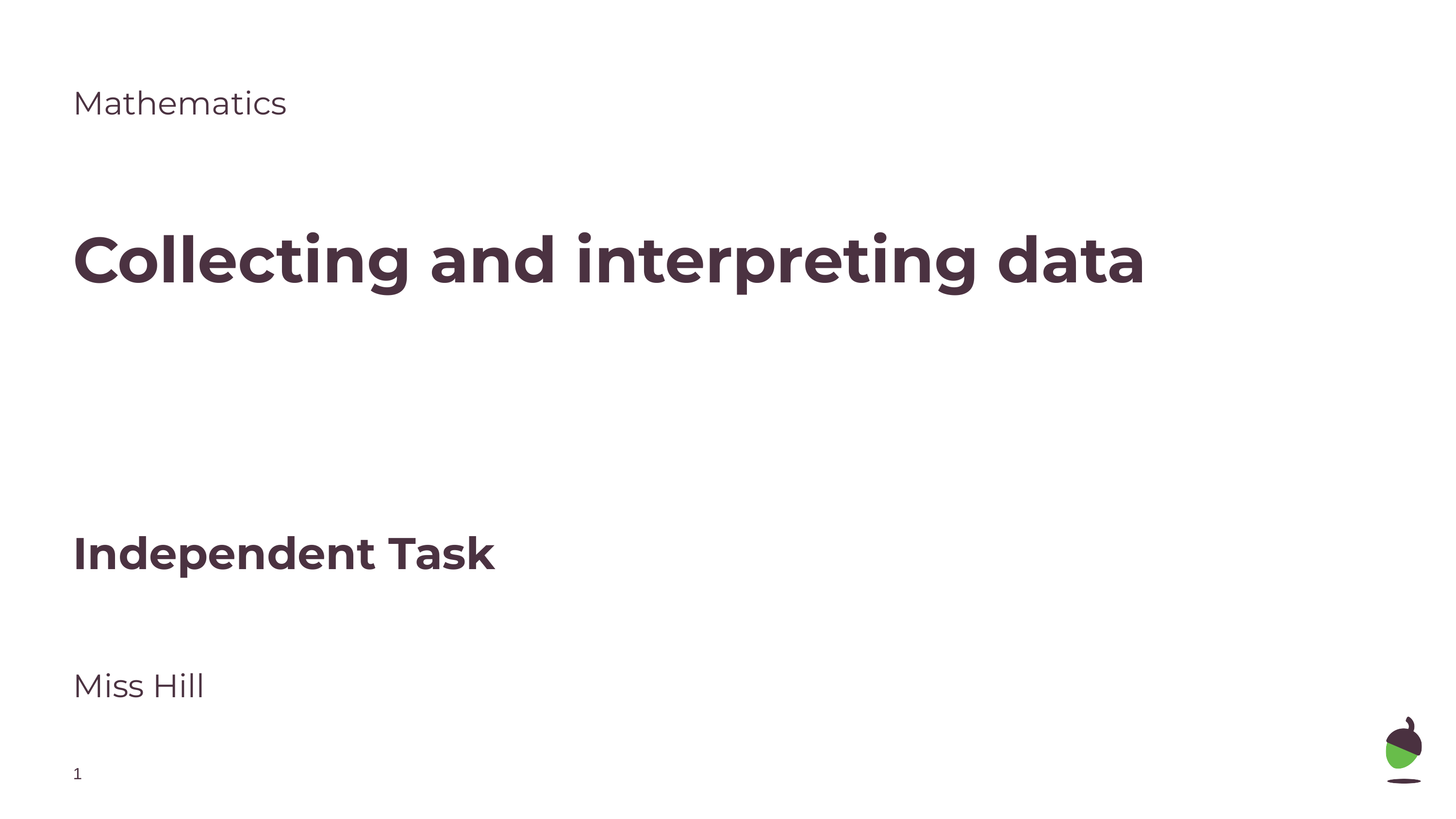

Mathematics

Collecting and interpreting data

Independent Task

Miss Hill
1